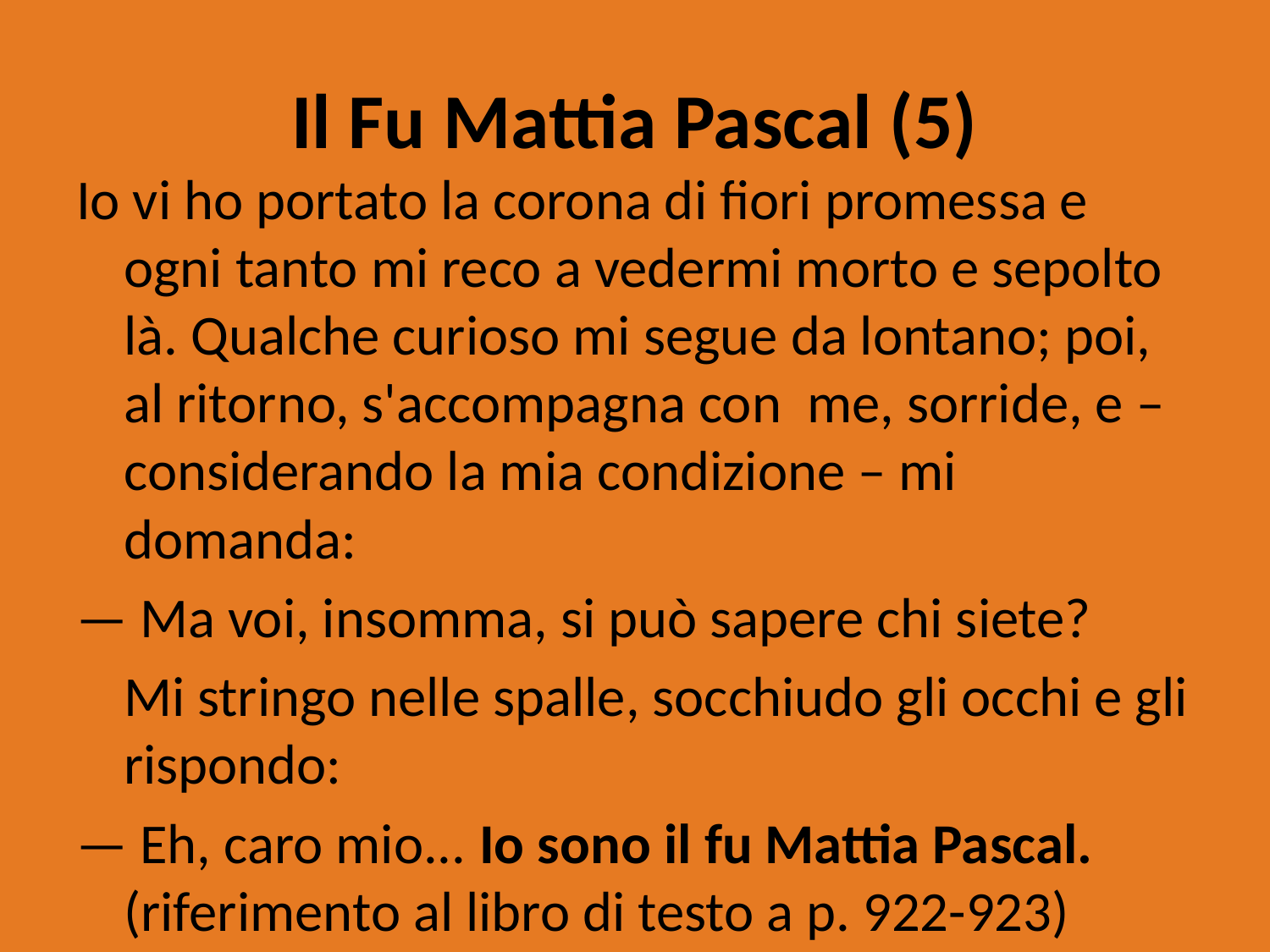

# Il Fu Mattia Pascal (5)
Io vi ho portato la corona di fiori promessa e ogni tanto mi reco a vedermi morto e sepolto là. Qualche curioso mi segue da lontano; poi, al ritorno, s'accompagna con  me, sorride, e – considerando la mia condizione – mi domanda:
— Ma voi, insomma, si può sapere chi siete?
	Mi stringo nelle spalle, socchiudo gli occhi e gli rispondo:
— Eh, caro mio... Io sono il fu Mattia Pascal. (riferimento al libro di testo a p. 922-923)